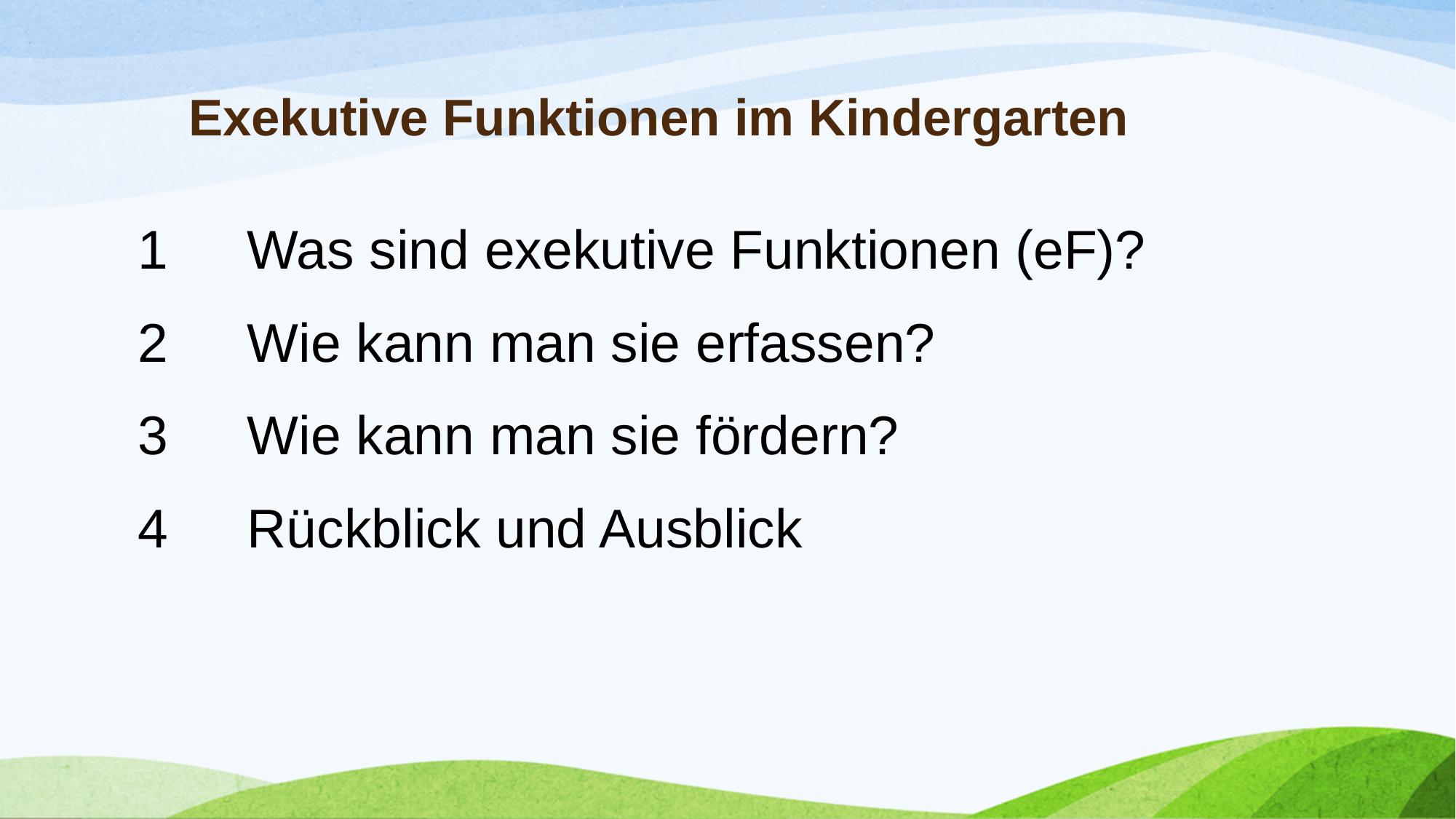

# Exekutive Funktionen im Kindergarten
1	Was sind exekutive Funktionen (eF)?
2	Wie kann man sie erfassen?
3	Wie kann man sie fördern?
4	Rückblick und Ausblick